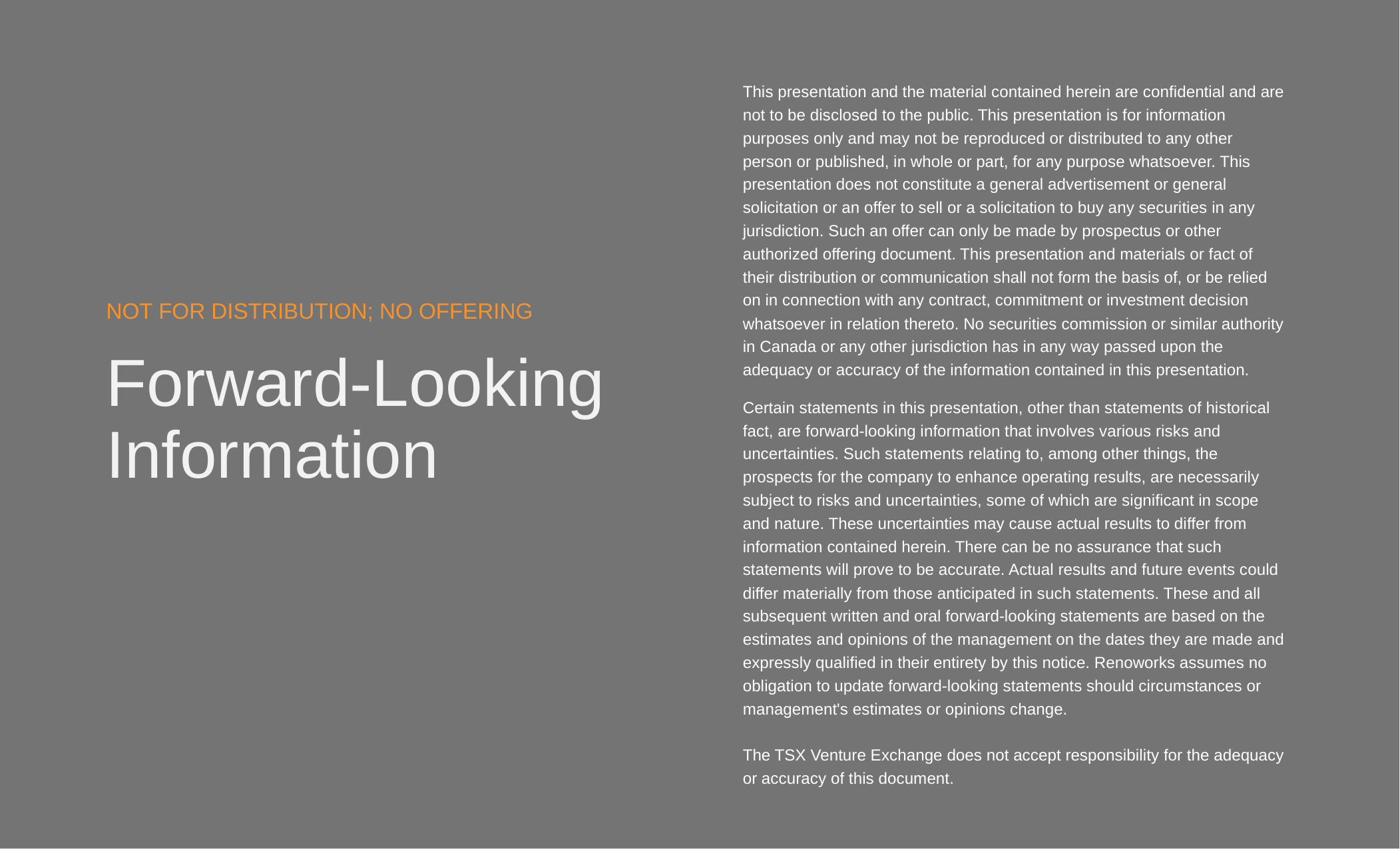

This presentation and the material contained herein are confidential and are not to be disclosed to the public. This presentation is for information purposes only and may not be reproduced or distributed to any other person or published, in whole or part, for any purpose whatsoever. This presentation does not constitute a general advertisement or general solicitation or an offer to sell or a solicitation to buy any securities in any jurisdiction. Such an offer can only be made by prospectus or other authorized offering document. This presentation and materials or fact of their distribution or communication shall not form the basis of, or be relied on in connection with any contract, commitment or investment decision whatsoever in relation thereto. No securities commission or similar authority in Canada or any other jurisdiction has in any way passed upon the adequacy or accuracy of the information contained in this presentation.
Certain statements in this presentation, other than statements of historical fact, are forward-looking information that involves various risks and uncertainties. Such statements relating to, among other things, the prospects for the company to enhance operating results, are necessarily subject to risks and uncertainties, some of which are significant in scope and nature. These uncertainties may cause actual results to differ from information contained herein. There can be no assurance that such statements will prove to be accurate. Actual results and future events could differ materially from those anticipated in such statements. These and all subsequent written and oral forward-looking statements are based on the estimates and opinions of the management on the dates they are made and expressly qualified in their entirety by this notice. Renoworks assumes no obligation to update forward-looking statements should circumstances or management's estimates or opinions change.
The TSX Venture Exchange does not accept responsibility for the adequacy or accuracy of this document.
NOT FOR DISTRIBUTION; NO OFFERING
# Forward-Looking Information
2